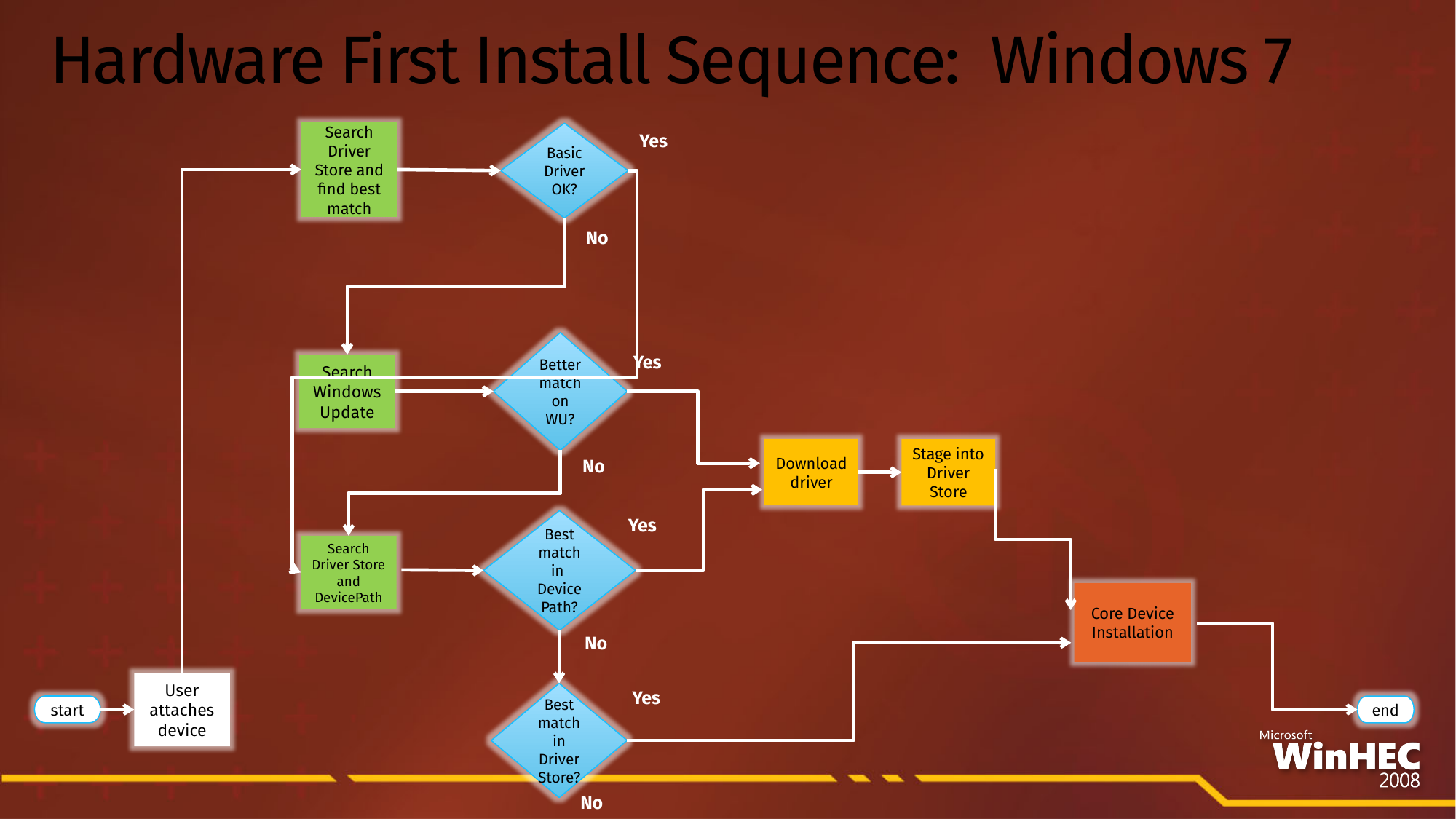

# Hardware First Install Sequence:  Windows 7
Search Driver Store and find best match
Basic Driver OK?
Yes
No
Better match on WU?
Yes
Search Windows Update
Download driver
Stage into Driver Store
No
Yes
Best match in
Device
Path?
Search Driver Store and DevicePath
Core Device Installation
No
User attaches device
Yes
Best match in Driver Store?
start
end
No